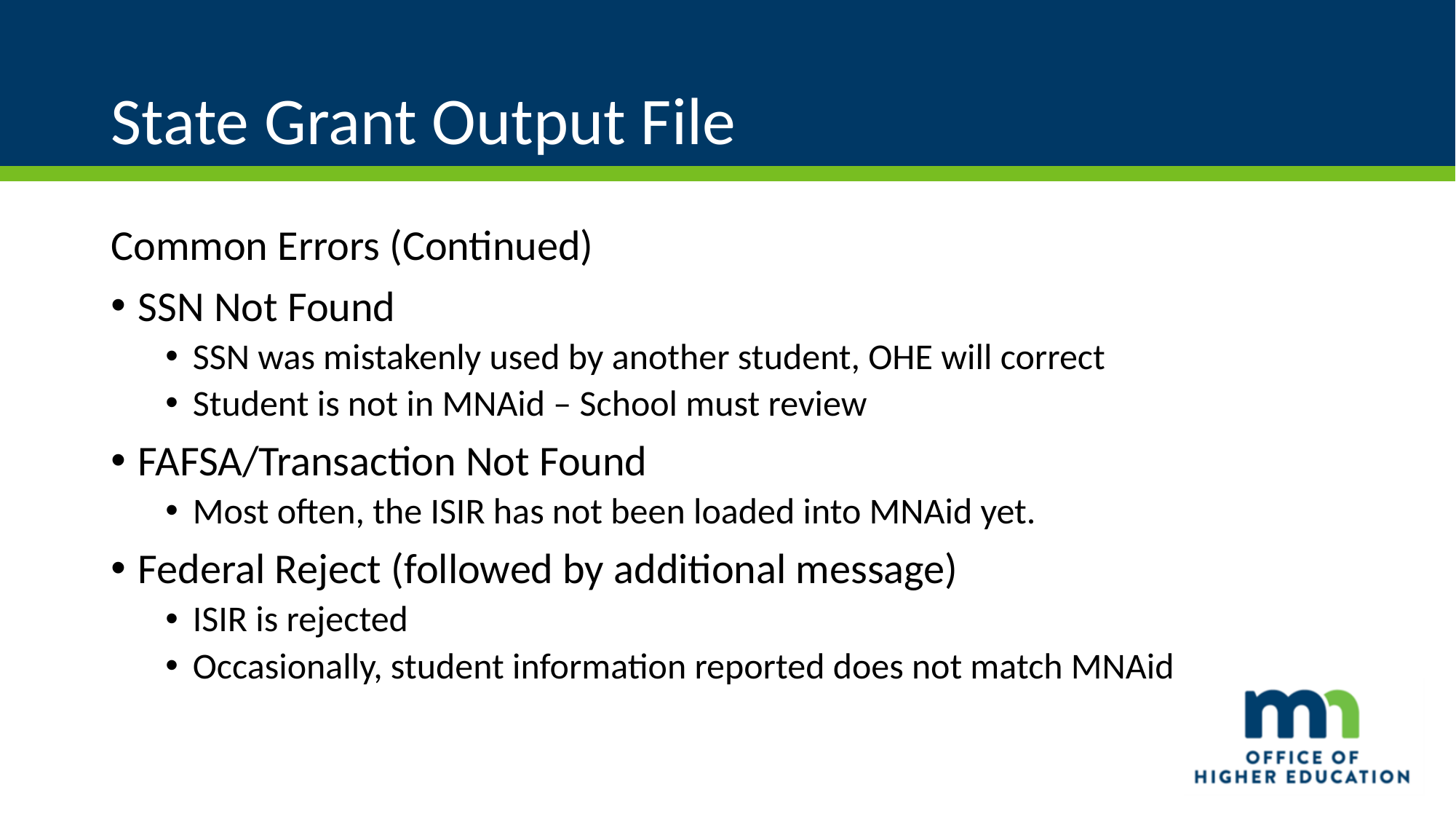

# State Grant Output File
Common Errors (Continued)
SSN Not Found
SSN was mistakenly used by another student, OHE will correct
Student is not in MNAid – School must review
FAFSA/Transaction Not Found
Most often, the ISIR has not been loaded into MNAid yet.
Federal Reject (followed by additional message)
ISIR is rejected
Occasionally, student information reported does not match MNAid